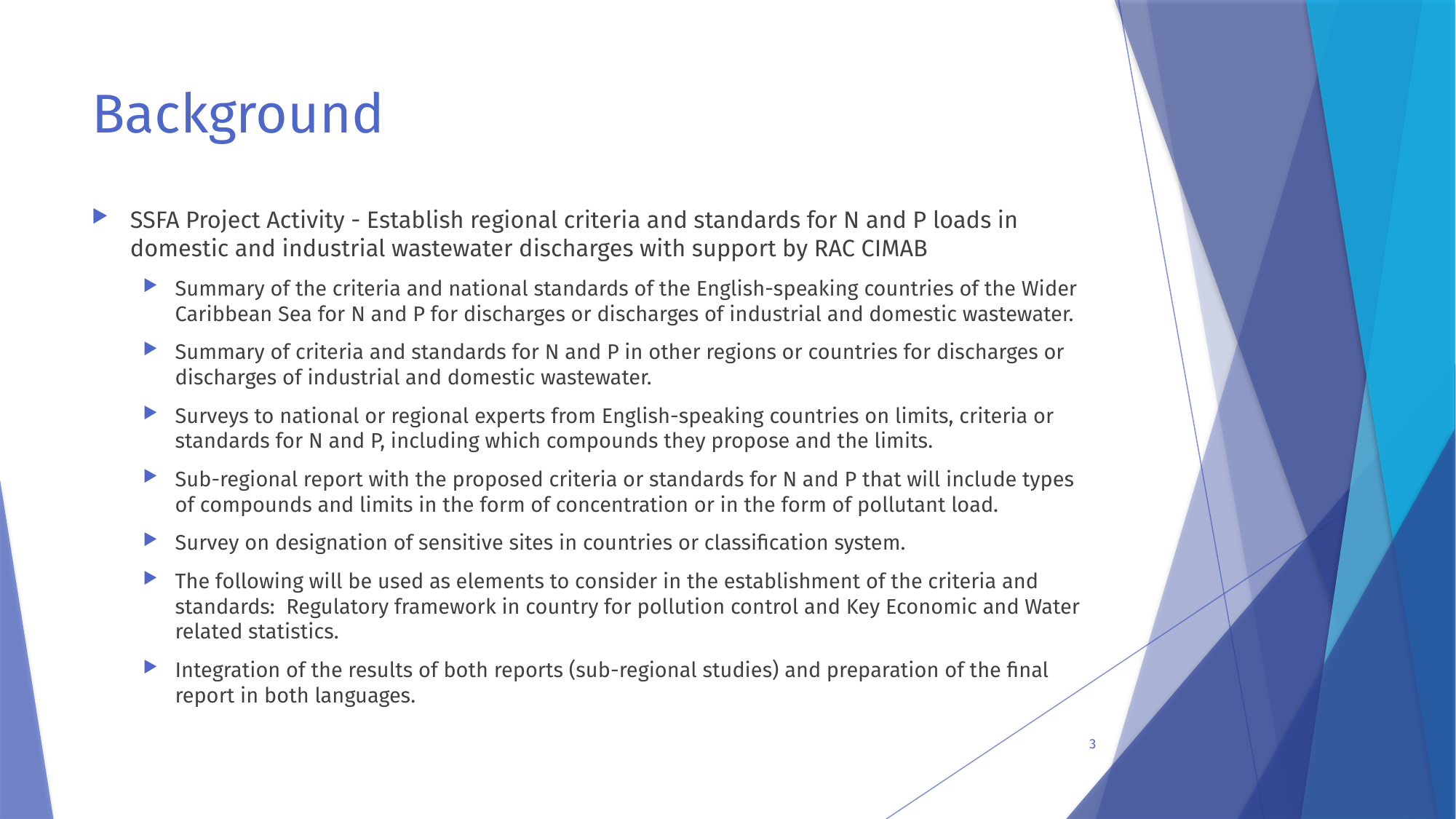

# Background
SSFA Project Activity - Establish regional criteria and standards for N and P loads in domestic and industrial wastewater discharges with support by RAC CIMAB
Summary of the criteria and national standards of the English-speaking countries of the Wider Caribbean Sea for N and P for discharges or discharges of industrial and domestic wastewater.
Summary of criteria and standards for N and P in other regions or countries for discharges or discharges of industrial and domestic wastewater.
Surveys to national or regional experts from English-speaking countries on limits, criteria or standards for N and P, including which compounds they propose and the limits.
Sub-regional report with the proposed criteria or standards for N and P that will include types of compounds and limits in the form of concentration or in the form of pollutant load.
Survey on designation of sensitive sites in countries or classification system.
The following will be used as elements to consider in the establishment of the criteria and standards:  Regulatory framework in country for pollution control and Key Economic and Water related statistics.
Integration of the results of both reports (sub-regional studies) and preparation of the final report in both languages.
3